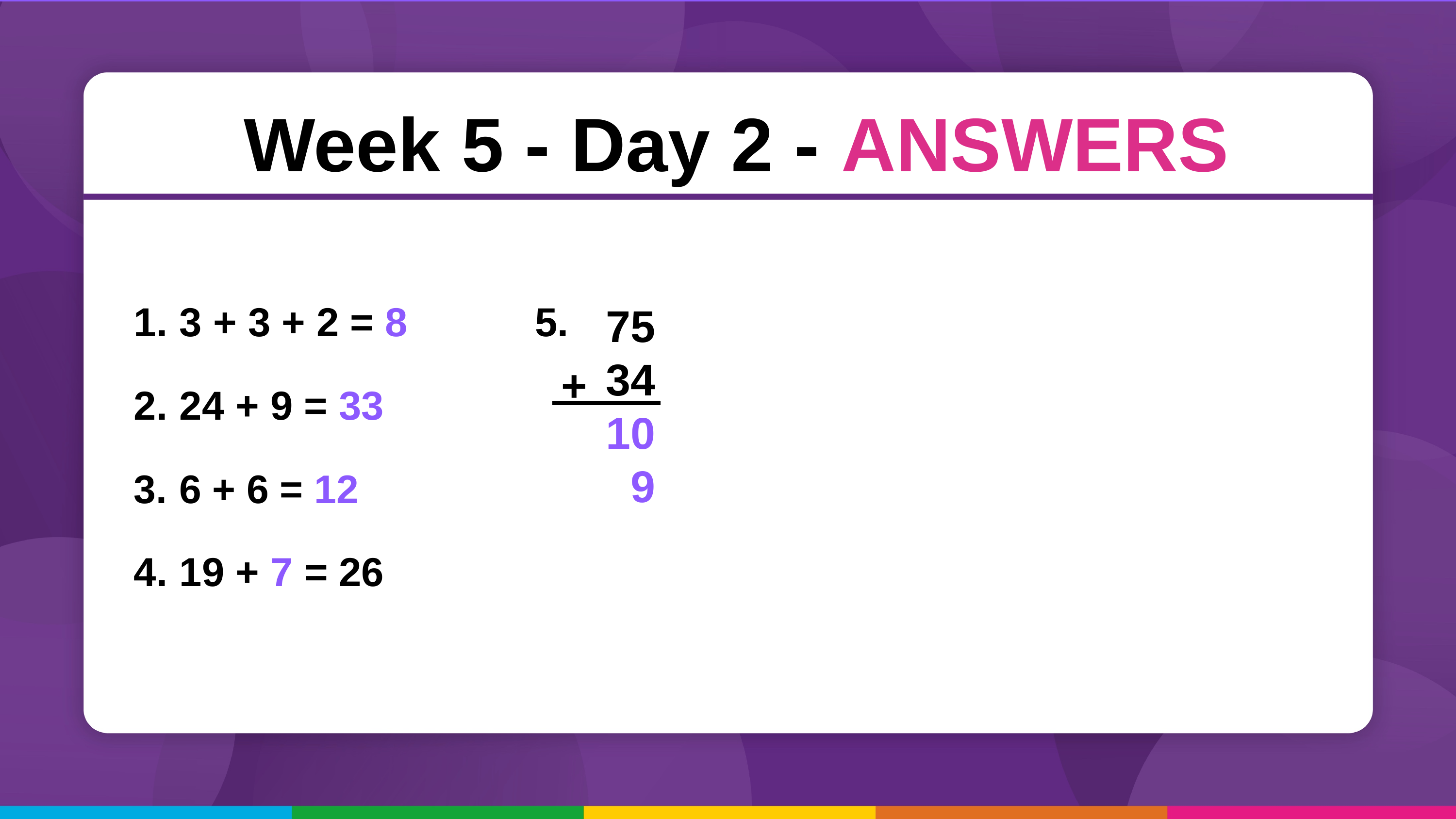

Week 5 - Day 2 - ANSWERS
 3 + 3 + 2 = 8
 24 + 9 = 33
 6 + 6 = 12
 19 + 7 = 26
5.

75
34
109
+